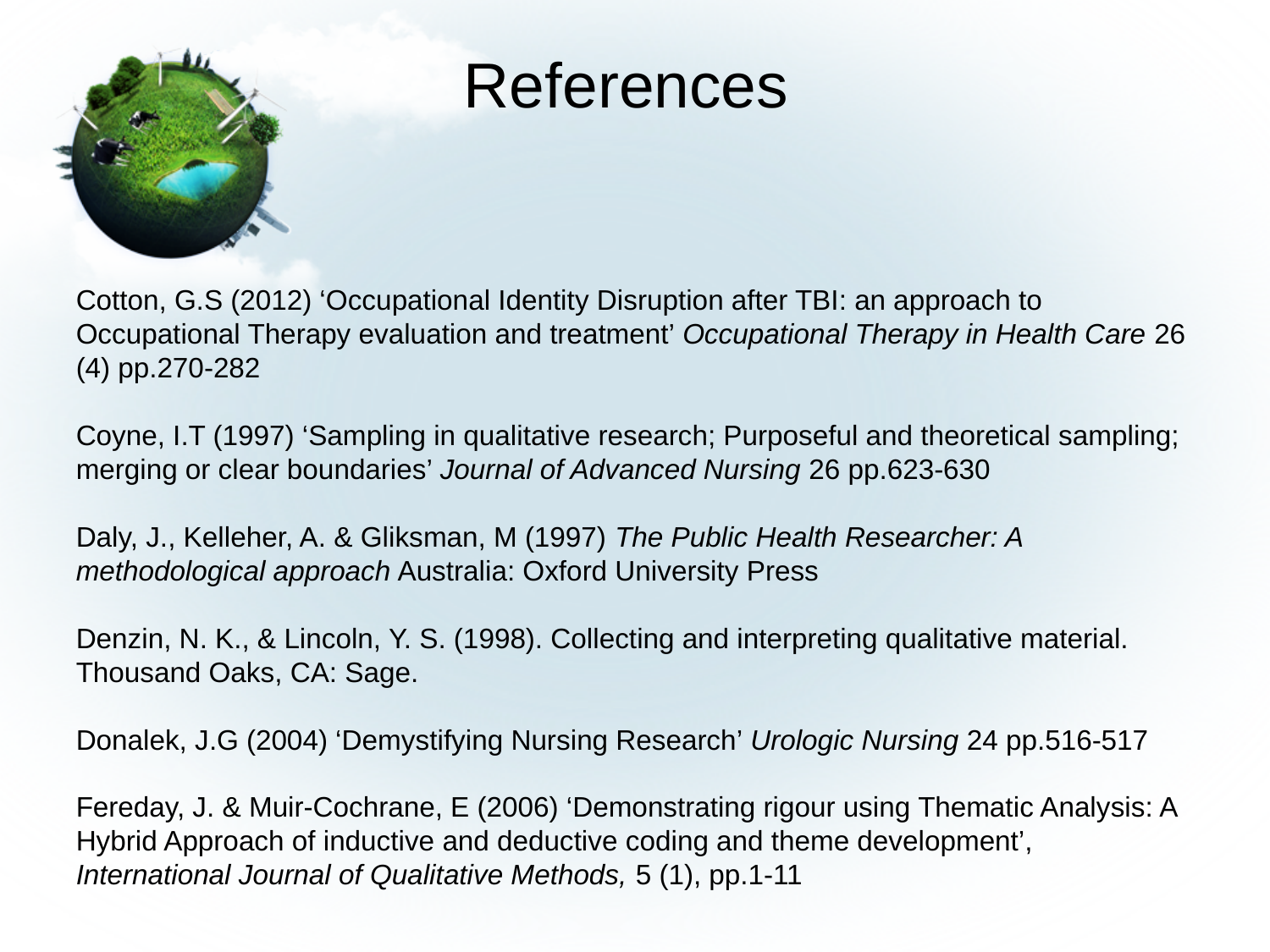

# References
Cotton, G.S (2012) ‘Occupational Identity Disruption after TBI: an approach to Occupational Therapy evaluation and treatment’ Occupational Therapy in Health Care 26 (4) pp.270-282

Coyne, I.T (1997) ‘Sampling in qualitative research; Purposeful and theoretical sampling; merging or clear boundaries’ Journal of Advanced Nursing 26 pp.623-630

Daly, J., Kelleher, A. & Gliksman, M (1997) The Public Health Researcher: A methodological approach Australia: Oxford University Press

Denzin, N. K., & Lincoln, Y. S. (1998). Collecting and interpreting qualitative material.
Thousand Oaks, CA: Sage.

Donalek, J.G (2004) ‘Demystifying Nursing Research’ Urologic Nursing 24 pp.516-517

Fereday, J. & Muir-Cochrane, E (2006) ‘Demonstrating rigour using Thematic Analysis: A Hybrid Approach of inductive and deductive coding and theme development’, International Journal of Qualitative Methods, 5 (1), pp.1-11